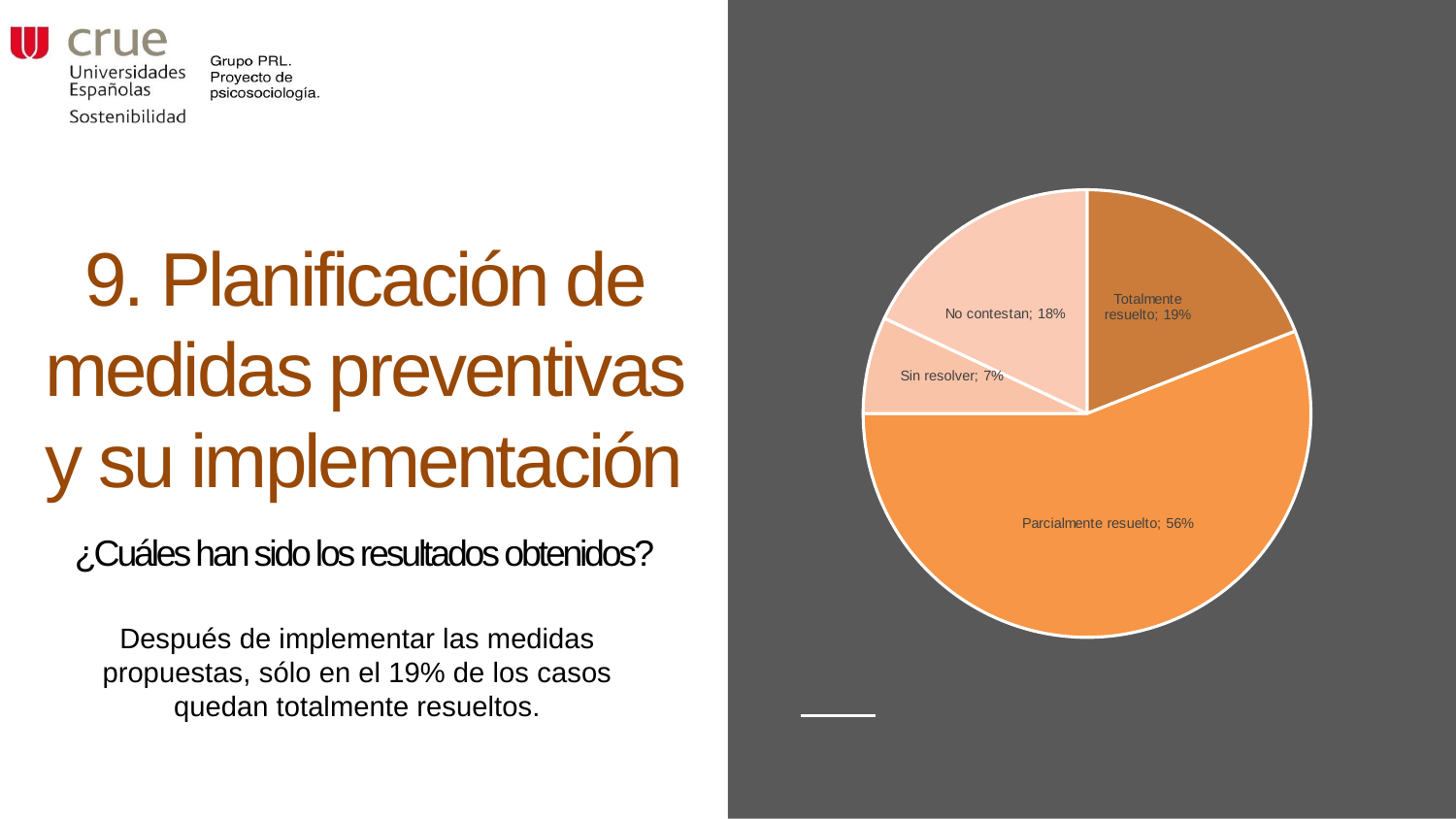

### Chart

| Category |
|---|

### Chart

| Category | Procedimiento |
|---|---|
| Totalmente resuelto | 0.19 |
| Parcialmente resuelto | 0.56 |
| Sin resolver | 0.07 |
| No contestan | 0.18 |
# 9. Planificación de medidas preventivas y su implementación
¿Cuáles han sido los resultados obtenidos?
Después de implementar las medidas propuestas, sólo en el 19% de los casos quedan totalmente resueltos.